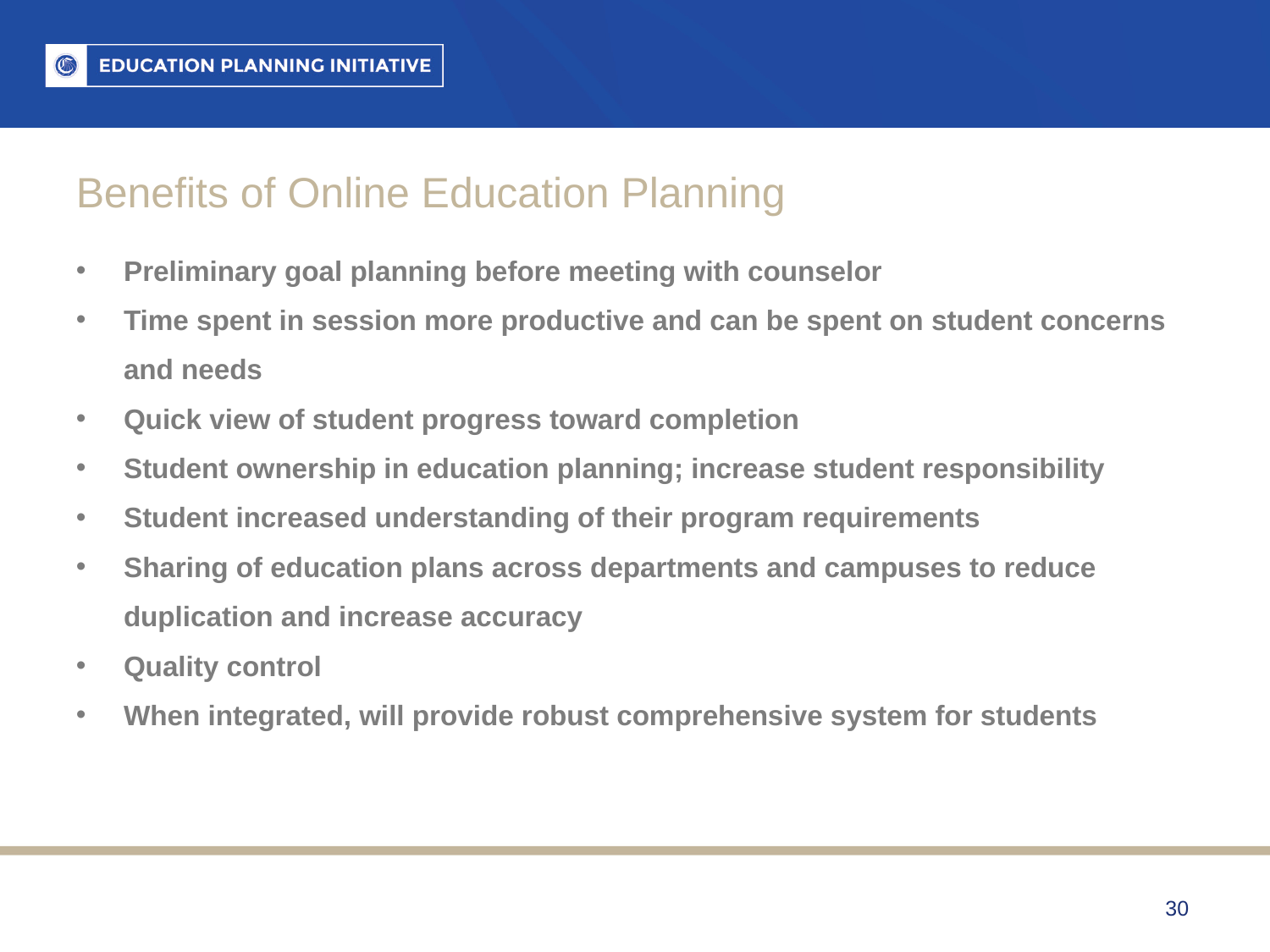

# Benefits of Online Education Planning
Preliminary goal planning before meeting with counselor
Time spent in session more productive and can be spent on student concerns and needs
Quick view of student progress toward completion
Student ownership in education planning; increase student responsibility
Student increased understanding of their program requirements
Sharing of education plans across departments and campuses to reduce duplication and increase accuracy
Quality control
When integrated, will provide robust comprehensive system for students